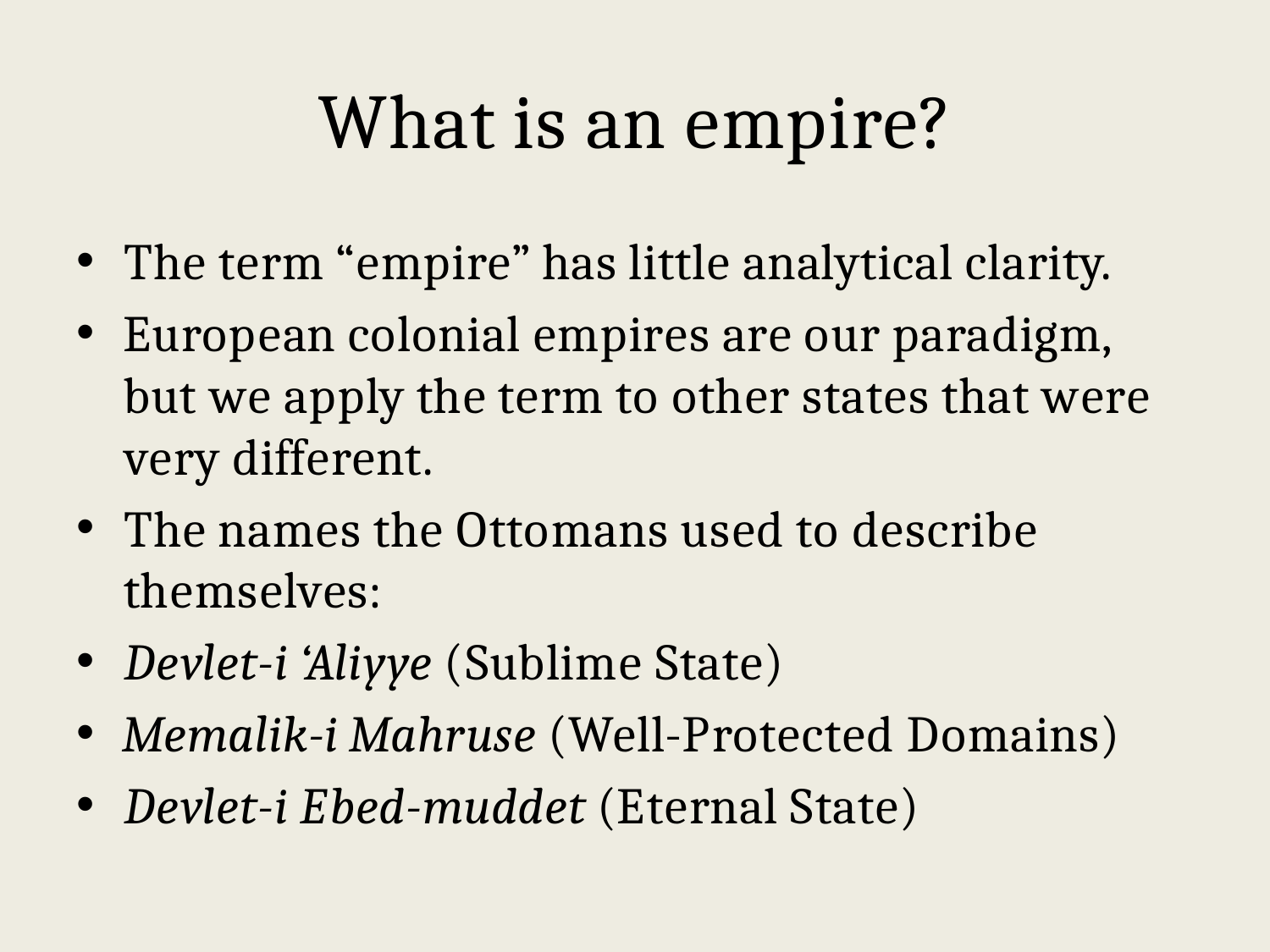

# What is an empire?
The term “empire” has little analytical clarity.
European colonial empires are our paradigm, but we apply the term to other states that were very different.
The names the Ottomans used to describe themselves:
Devlet-i ‘Aliyye (Sublime State)
Memalik-i Mahruse (Well-Protected Domains)
Devlet-i Ebed-muddet (Eternal State)